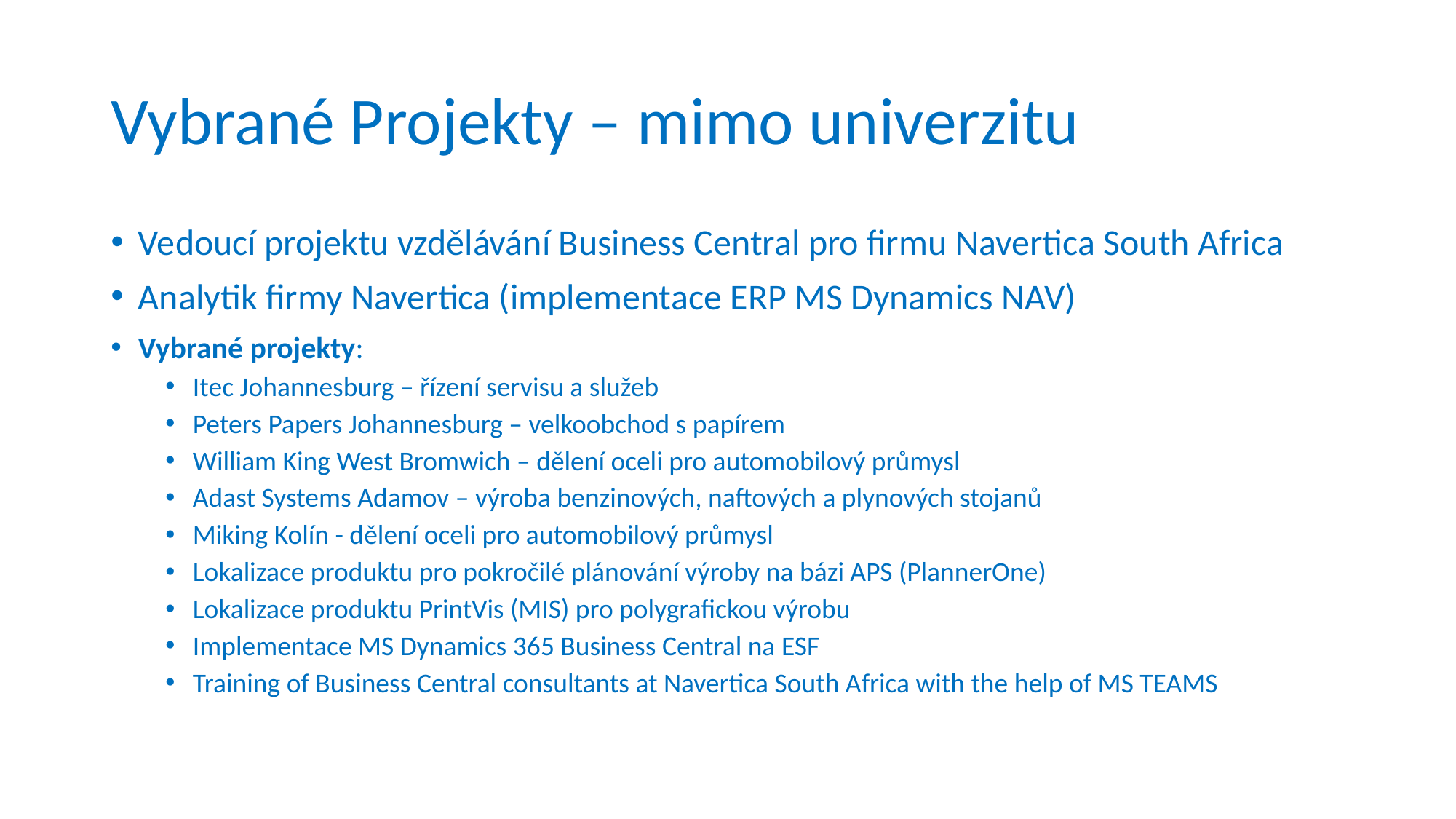

# Vybrané Projekty – mimo univerzitu
Vedoucí projektu vzdělávání Business Central pro firmu Navertica South Africa
Analytik firmy Navertica (implementace ERP MS Dynamics NAV)
Vybrané projekty:
Itec Johannesburg – řízení servisu a služeb
Peters Papers Johannesburg – velkoobchod s papírem
William King West Bromwich – dělení oceli pro automobilový průmysl
Adast Systems Adamov – výroba benzinových, naftových a plynových stojanů
Miking Kolín - dělení oceli pro automobilový průmysl
Lokalizace produktu pro pokročilé plánování výroby na bázi APS (PlannerOne)
Lokalizace produktu PrintVis (MIS) pro polygrafickou výrobu
Implementace MS Dynamics 365 Business Central na ESF
Training of Business Central consultants at Navertica South Africa with the help of MS TEAMS